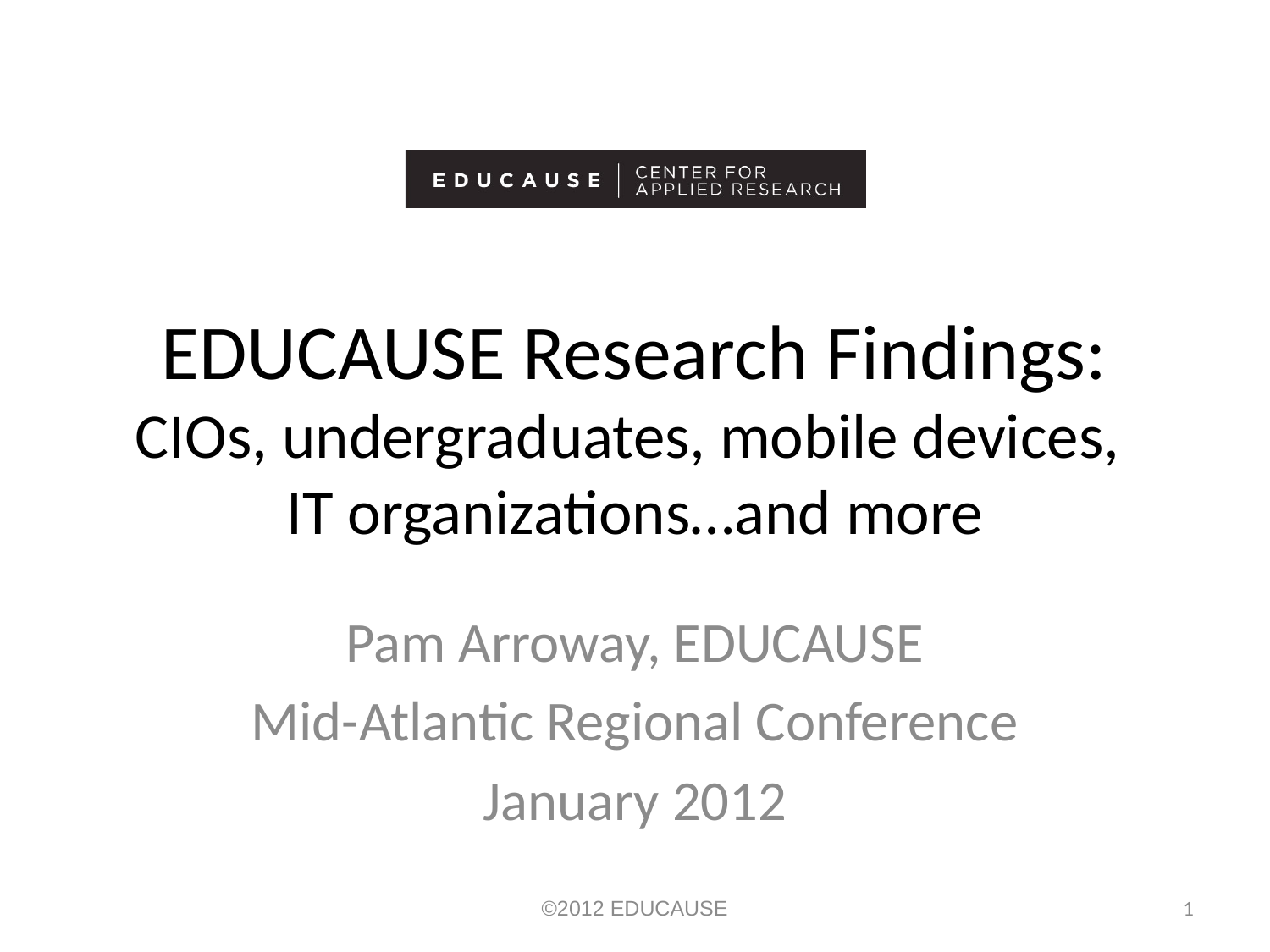

# EDUCAUSE Research Findings: CIOs, undergraduates, mobile devices, IT organizations…and more
Pam Arroway, EDUCAUSE
Mid-Atlantic Regional Conference
January 2012
©2012 EDUCAUSE
1